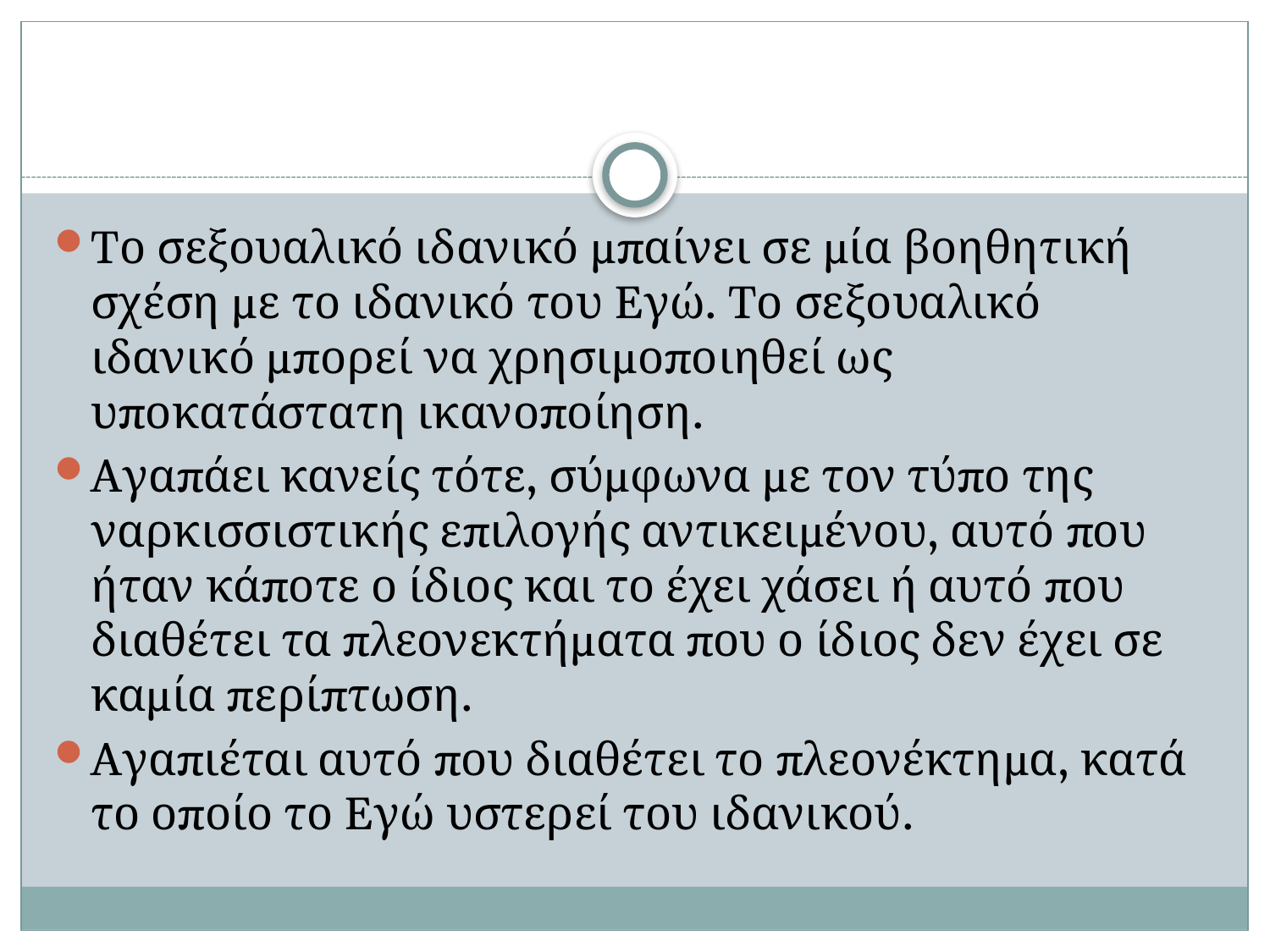

Το σεξουαλικό ιδανικό μπαίνει σε μία βοηθητική σχέση με το ιδανικό του Εγώ. Το σεξουαλικό ιδανικό μπορεί να χρησιμοποιηθεί ως υποκατάστατη ικανοποίηση.
Αγαπάει κανείς τότε, σύμφωνα με τον τύπο της ναρκισσιστικής επιλογής αντικειμένου, αυτό που ήταν κάποτε ο ίδιος και το έχει χάσει ή αυτό που διαθέτει τα πλεονεκτήματα που ο ίδιος δεν έχει σε καμία περίπτωση.
Αγαπιέται αυτό που διαθέτει το πλεονέκτημα, κατά το οποίο το Εγώ υστερεί του ιδανικού.